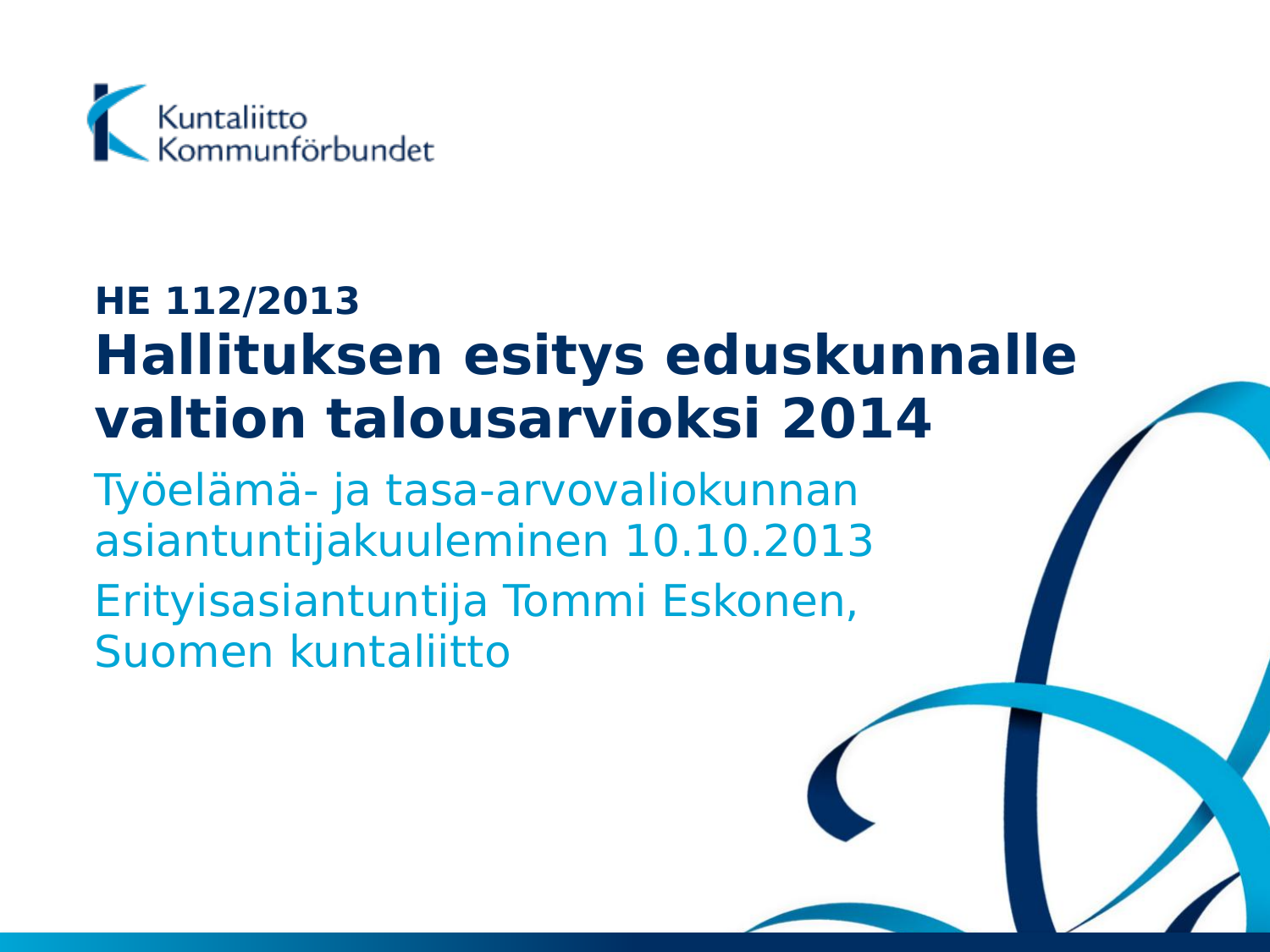

# HE 112/2013 Hallituksen esitys eduskunnalle valtion talousarvioksi 2014
Työelämä- ja tasa-arvovaliokunnan asiantuntijakuuleminen 10.10.2013
Erityisasiantuntija Tommi Eskonen, Suomen kuntaliitto